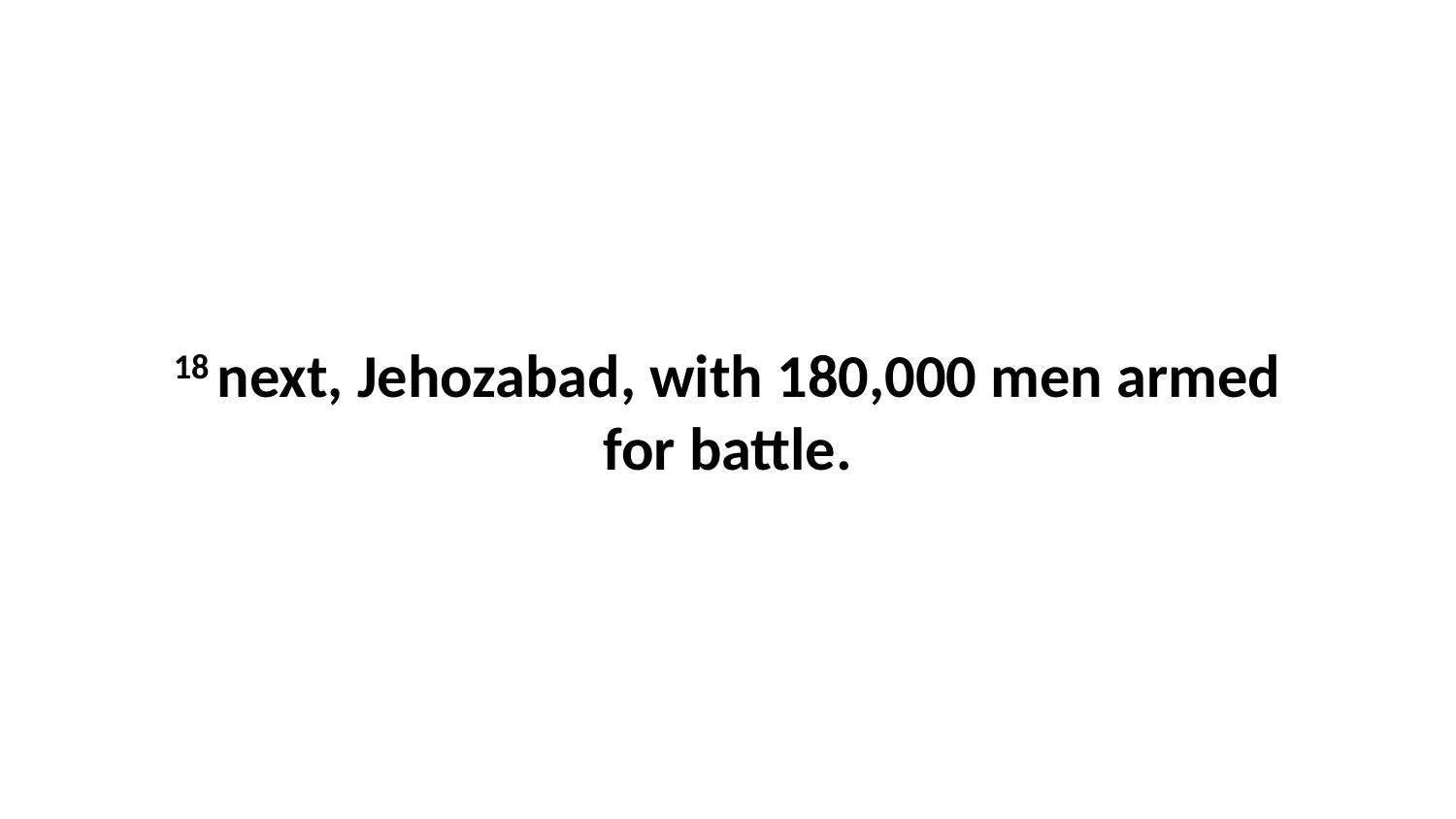

18 next, Jehozabad, with 180,000 men armed for battle.